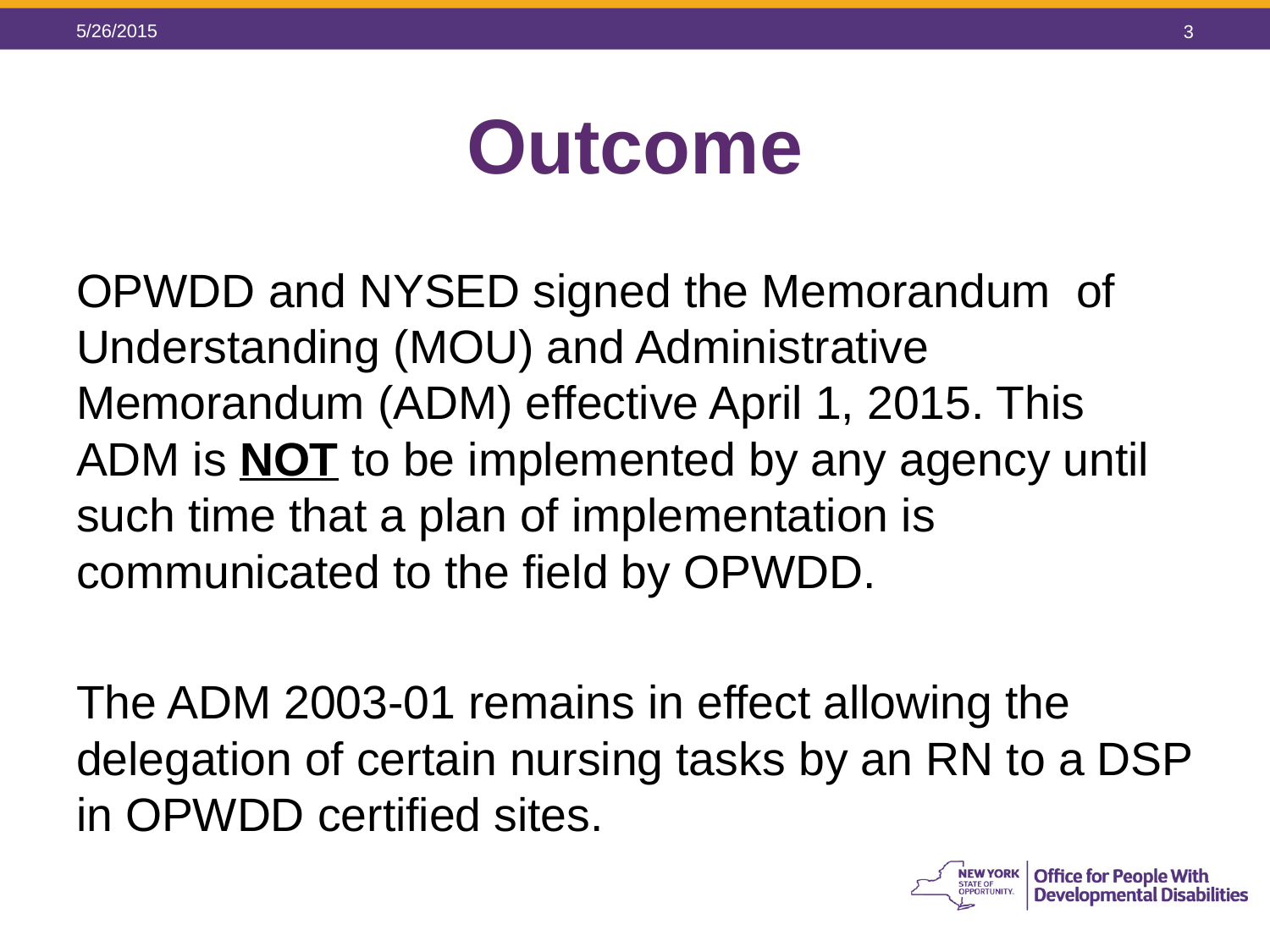

5/26/2015
3
# Outcome
OPWDD and NYSED signed the Memorandum  of Understanding (MOU) and Administrative Memorandum (ADM) effective April 1, 2015. This ADM is NOT to be implemented by any agency until such time that a plan of implementation is communicated to the field by OPWDD.

The ADM 2003-01 remains in effect allowing the delegation of certain nursing tasks by an RN to a DSP in OPWDD certified sites.